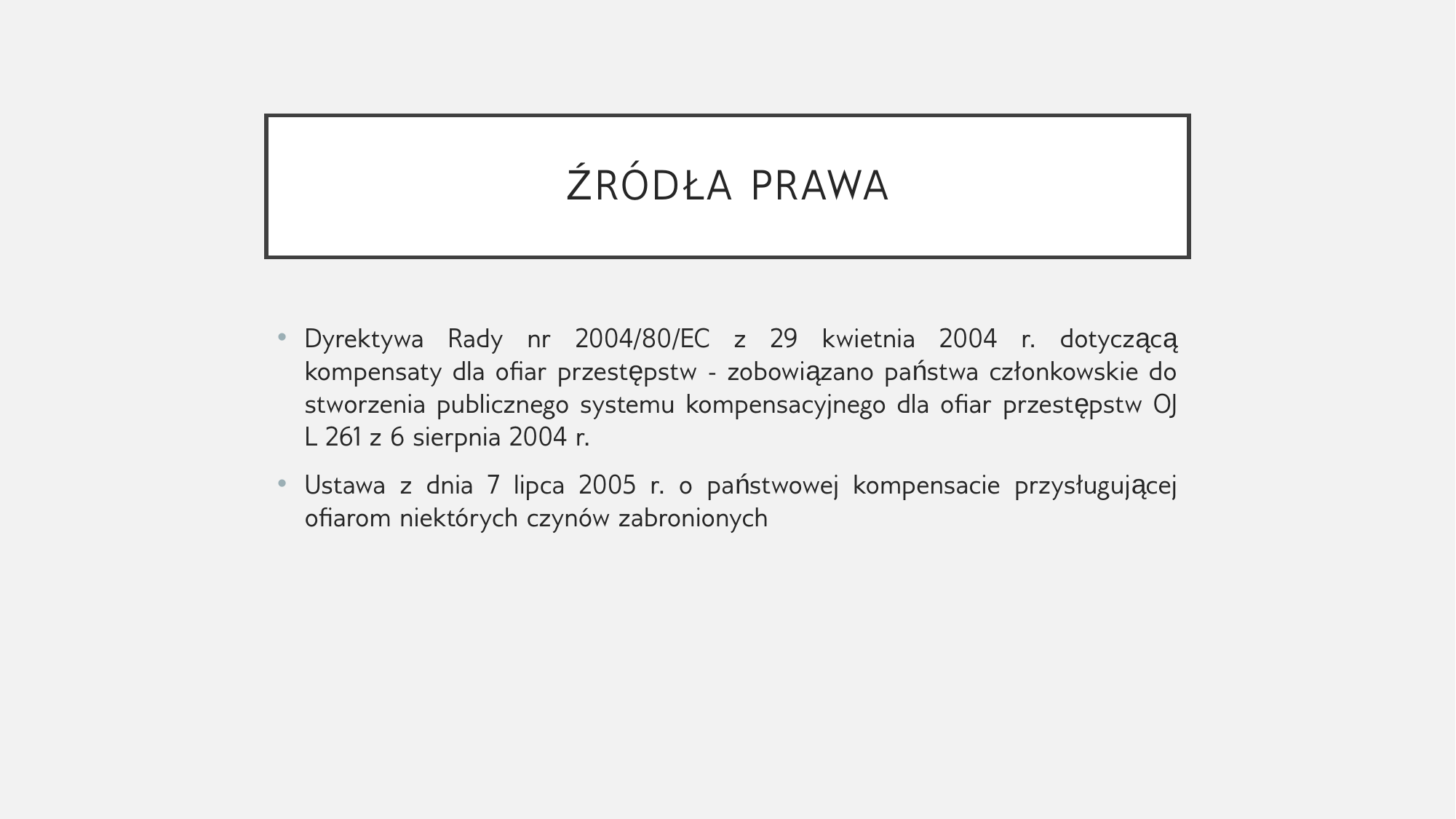

# źródła prawa
Dyrektywa Rady nr 2004/80/EC z 29 kwietnia 2004 r. dotyczącą kompensaty dla ofiar przestępstw - zobowiązano państwa członkowskie do stworzenia publicznego systemu kompensacyjnego dla ofiar przestępstw OJ L 261 z 6 sierpnia 2004 r.
Ustawa z dnia 7 lipca 2005 r. o państwowej kompensacie przysługującej ofiarom niektórych czynów zabronionych